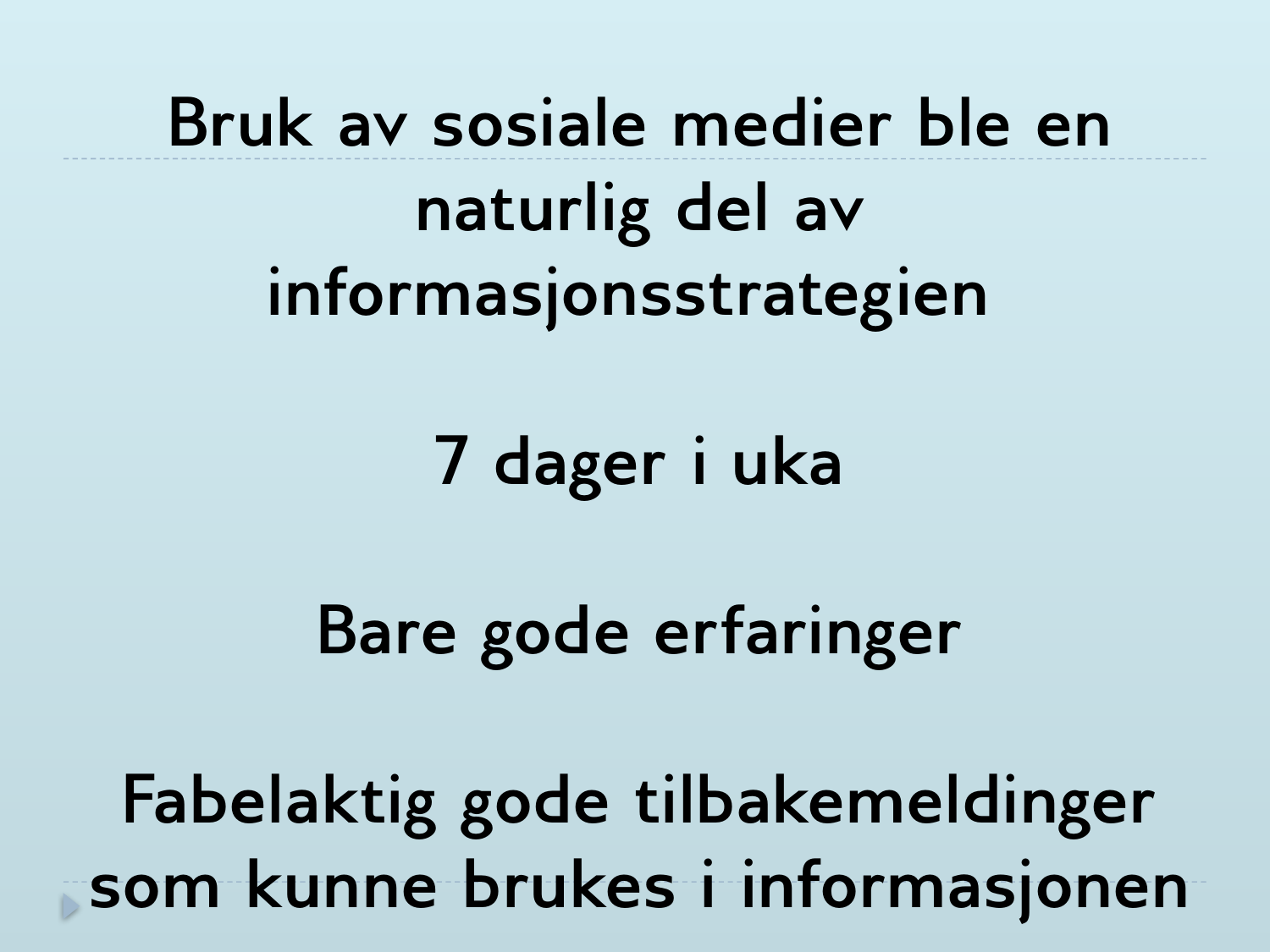

Bruk av sosiale medier ble en naturlig del av informasjonsstrategien

7 dager i uka

Bare gode erfaringer

Fabelaktig gode tilbakemeldinger som kunne brukes i informasjonen